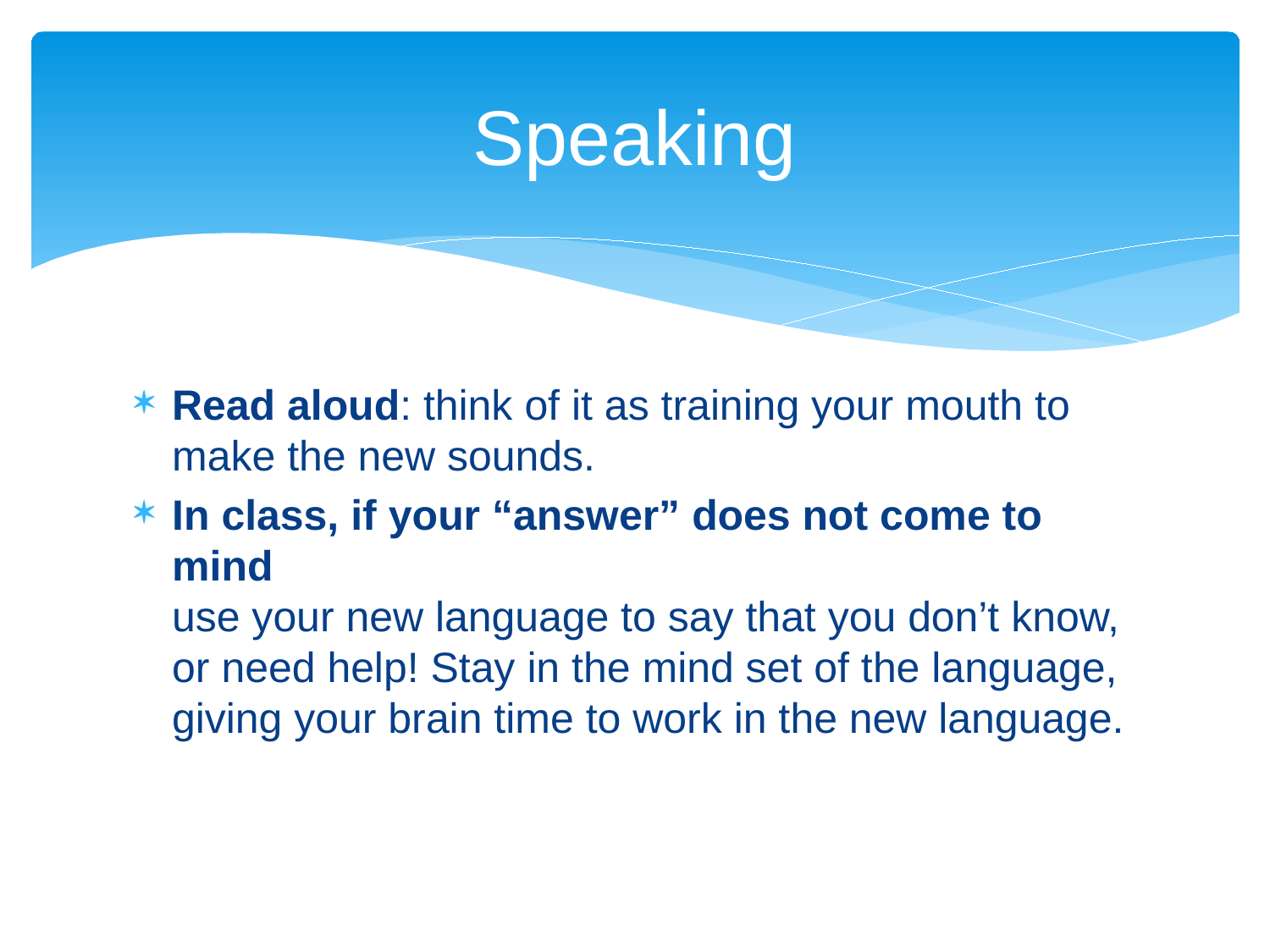

# Speaking
Read aloud: think of it as training your mouth to make the new sounds.
In class, if your “answer” does not come to mind
use your new language to say that you don’t know, or need help! Stay in the mind set of the language, giving your brain time to work in the new language.